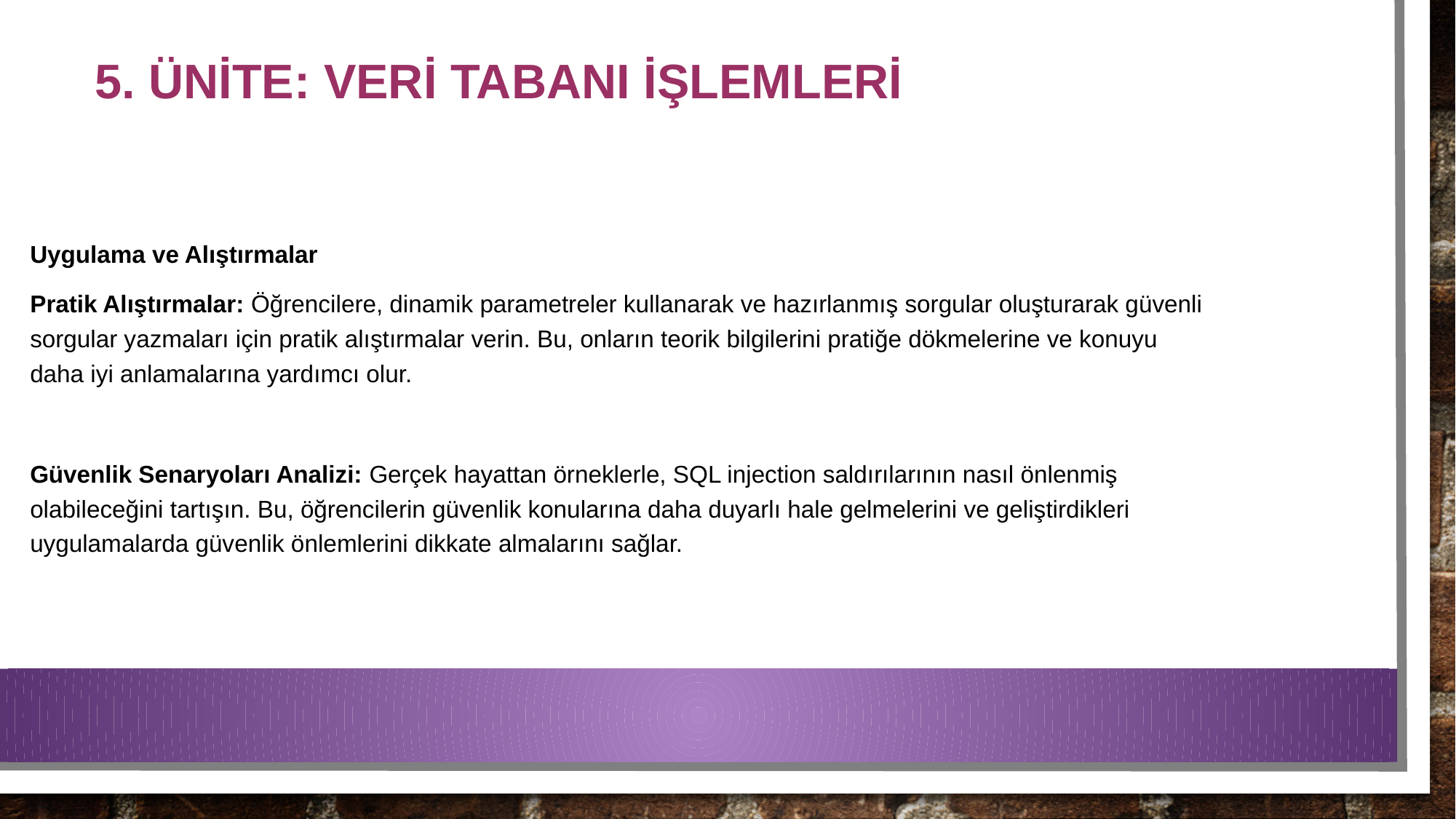

# 5. ÜNİTE: VERİ TABANI İŞLEMLERİ
Uygulama ve Alıştırmalar
Pratik Alıştırmalar: Öğrencilere, dinamik parametreler kullanarak ve hazırlanmış sorgular oluşturarak güvenli sorgular yazmaları için pratik alıştırmalar verin. Bu, onların teorik bilgilerini pratiğe dökmelerine ve konuyu daha iyi anlamalarına yardımcı olur.

Güvenlik Senaryoları Analizi: Gerçek hayattan örneklerle, SQL injection saldırılarının nasıl önlenmiş olabileceğini tartışın. Bu, öğrencilerin güvenlik konularına daha duyarlı hale gelmelerini ve geliştirdikleri uygulamalarda güvenlik önlemlerini dikkate almalarını sağlar.